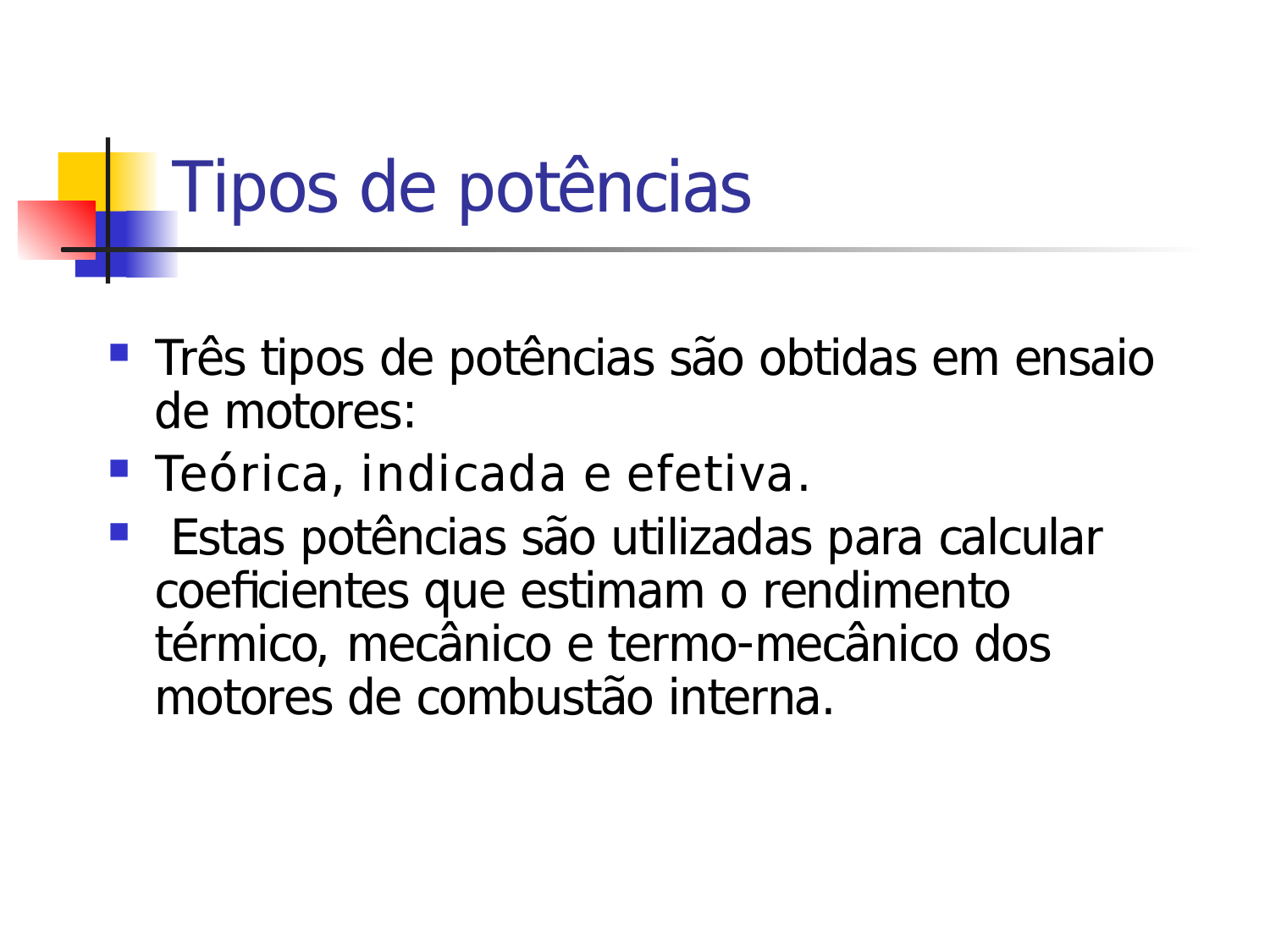

# Tipos de potências
Três tipos de potências são obtidas em ensaio de motores:
Teórica, indicada e efetiva.
 Estas potências são utilizadas para calcular coeficientes que estimam o rendimento térmico, mecânico e termo-mecânico dos motores de combustão interna.